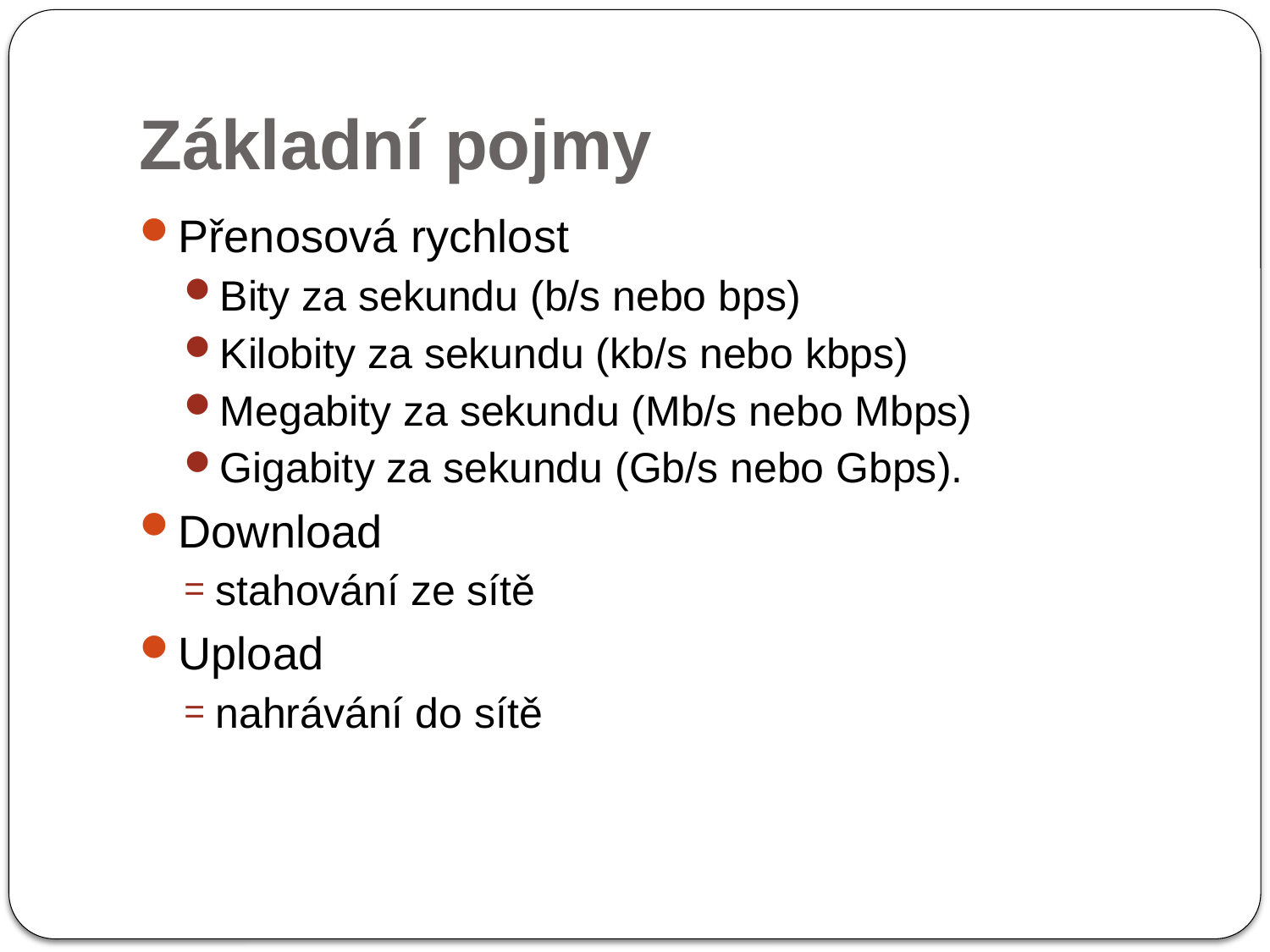

# Základní pojmy
Přenosová rychlost
Bity za sekundu (b/s nebo bps)
Kilobity za sekundu (kb/s nebo kbps)
Megabity za sekundu (Mb/s nebo Mbps)
Gigabity za sekundu (Gb/s nebo Gbps).
Download
stahování ze sítě
Upload
nahrávání do sítě